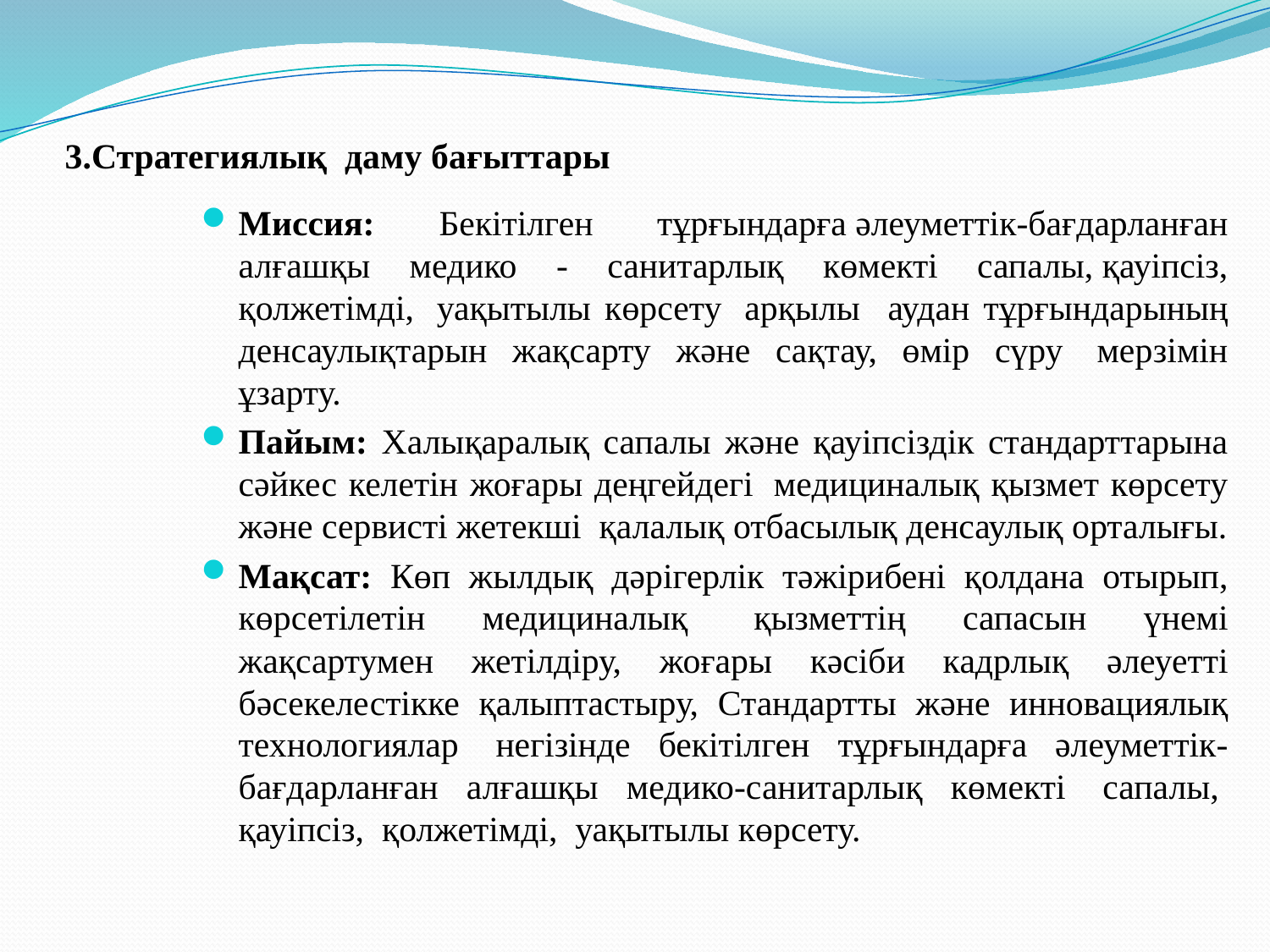

# 3.Стратегиялық  даму бағыттары

Миссия: Бекітілген тұрғындарға әлеуметтік-бағдарланған алғашқы медико - санитарлық көмекті сапалы, қауіпсіз, қолжетімді,  уақытылы көрсету  арқылы  аудан тұрғындарының денсаулықтарын жақсарту және сақтау, өмір сүру  мерзімін ұзарту.
Пайым: Халықаралық сапалы және қауіпсіздік стандарттарына сәйкес келетін жоғары деңгейдегі  медициналық қызмет көрсету және сервисті жетекші  қалалық отбасылық денсаулық орталығы.
Мақсат: Көп жылдық дәрігерлік тәжірибені қолдана отырып, көрсетілетін медициналық  қызметтің сапасын үнемі жақсартумен жетілдіру, жоғары кәсіби кадрлық әлеуетті бәсекелестікке қалыптастыру, Стандартты және инновациялық технологиялар  негізінде бекітілген тұрғындарға әлеуметтік-бағдарланған алғашқы медико-санитарлық көмекті  сапалы,  қауіпсіз,  қолжетімді,  уақытылы көрсету.